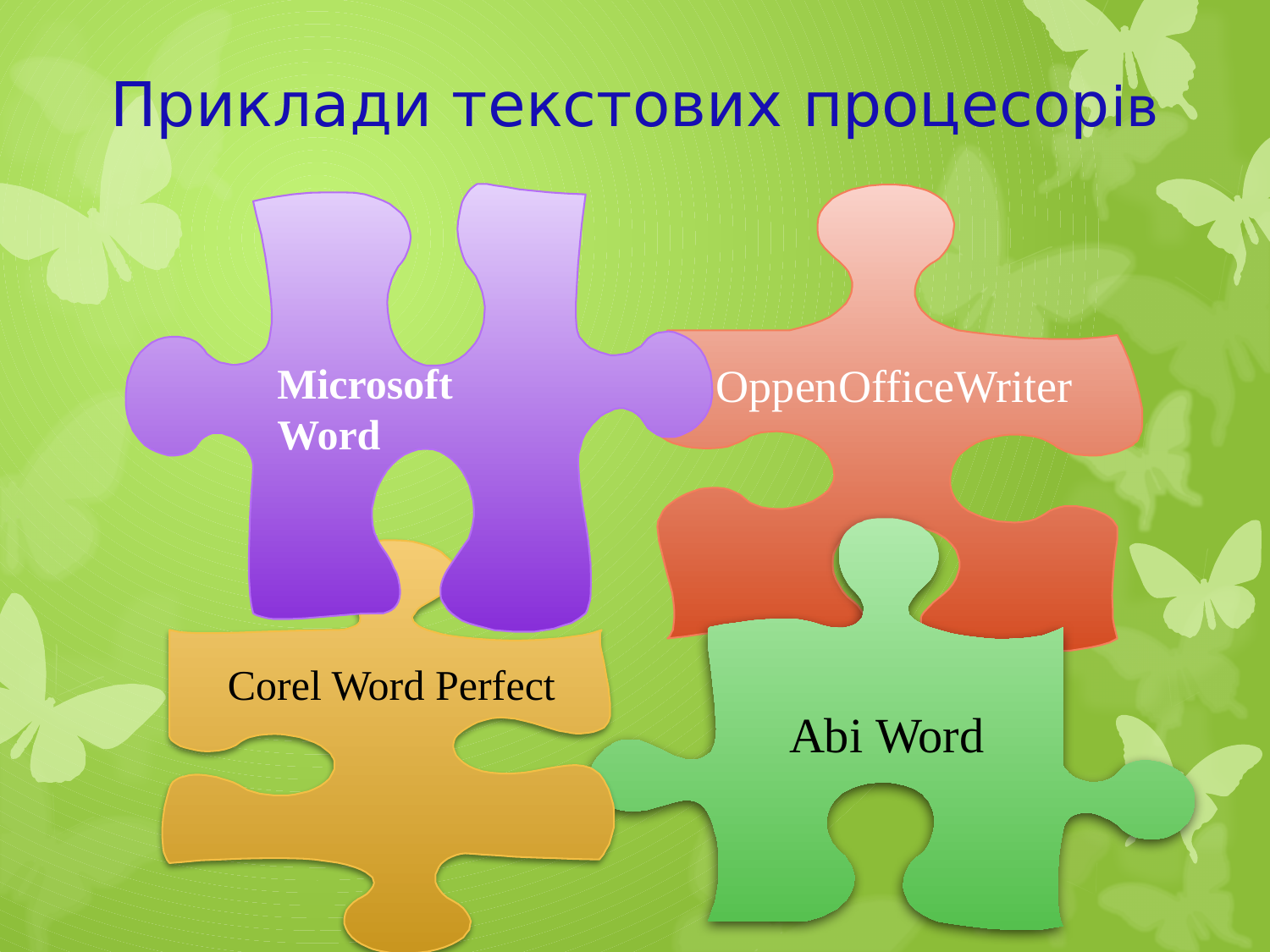

# Приклади текстових процесорів
OppenOfficeWriter

Microsoft Word

   Abi Word

Corel Word Perfect